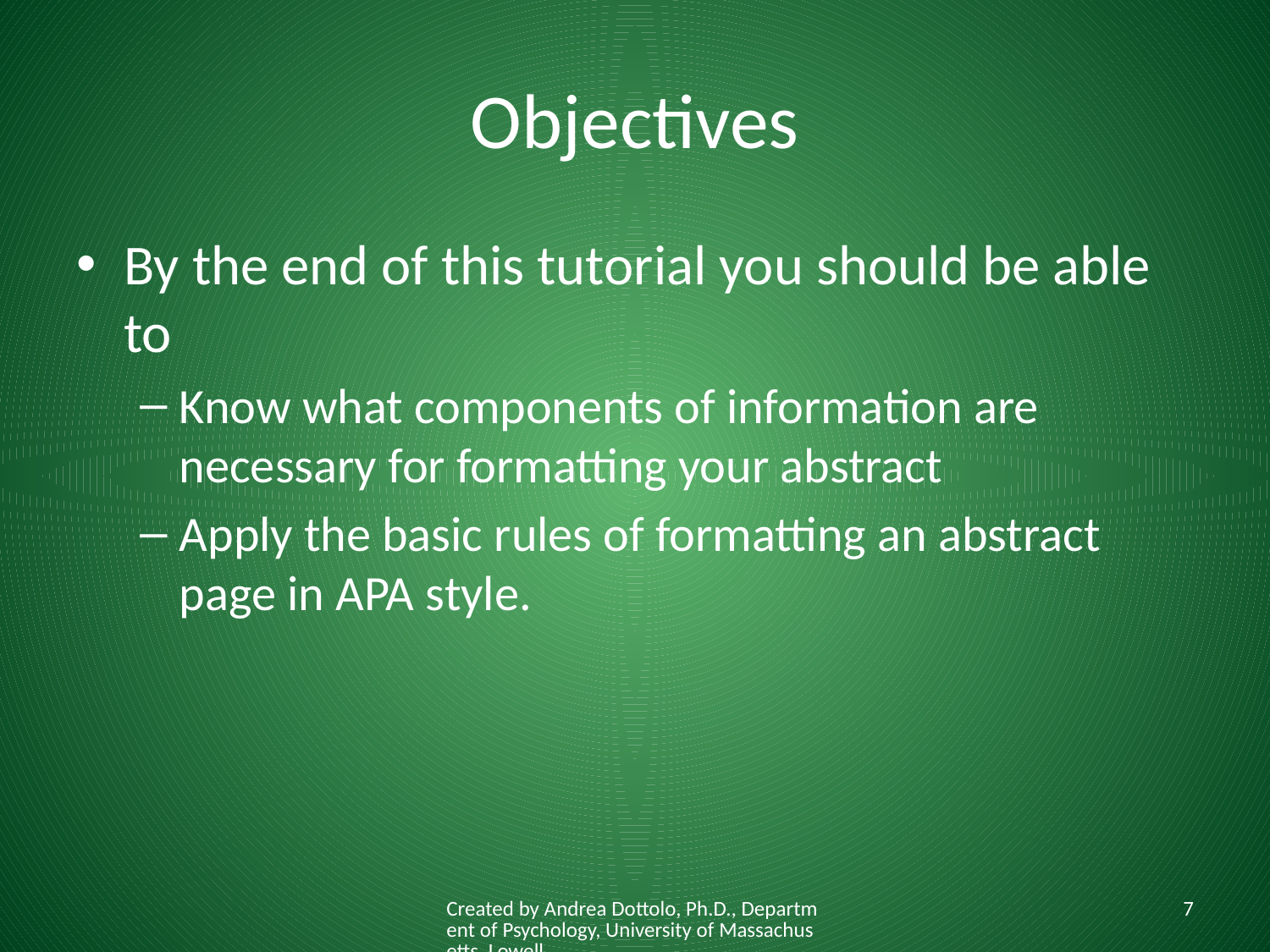

# Objectives
By the end of this tutorial you should be able to
Know what components of information are necessary for formatting your abstract
Apply the basic rules of formatting an abstract page in APA style.

Created by Andrea Dottolo, Ph.D., Department of Psychology, University of Massachusetts, Lowell
7